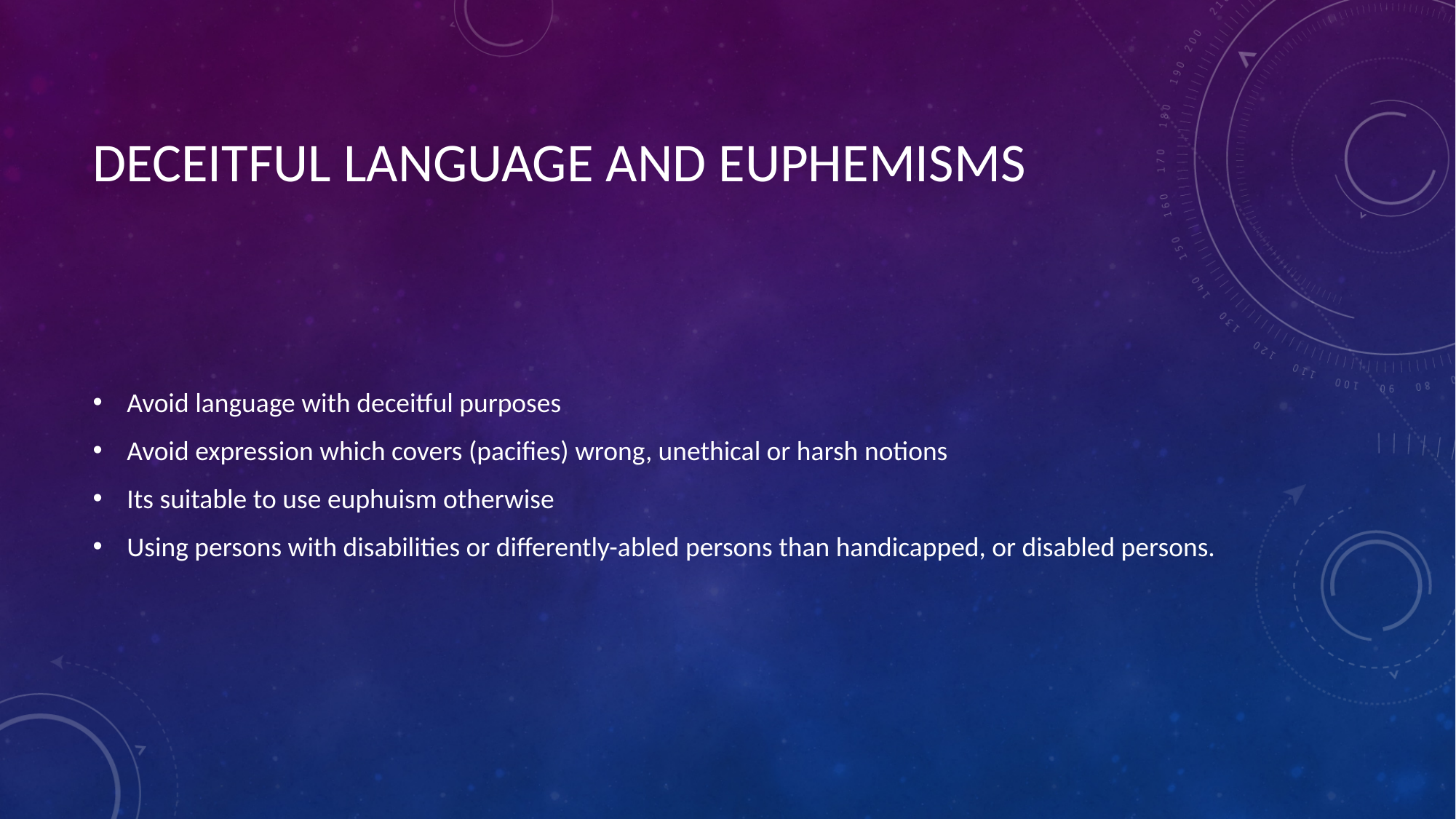

# Deceitful language and euphemisms
Avoid language with deceitful purposes
Avoid expression which covers (pacifies) wrong, unethical or harsh notions
Its suitable to use euphuism otherwise
Using persons with disabilities or differently-abled persons than handicapped, or disabled persons.